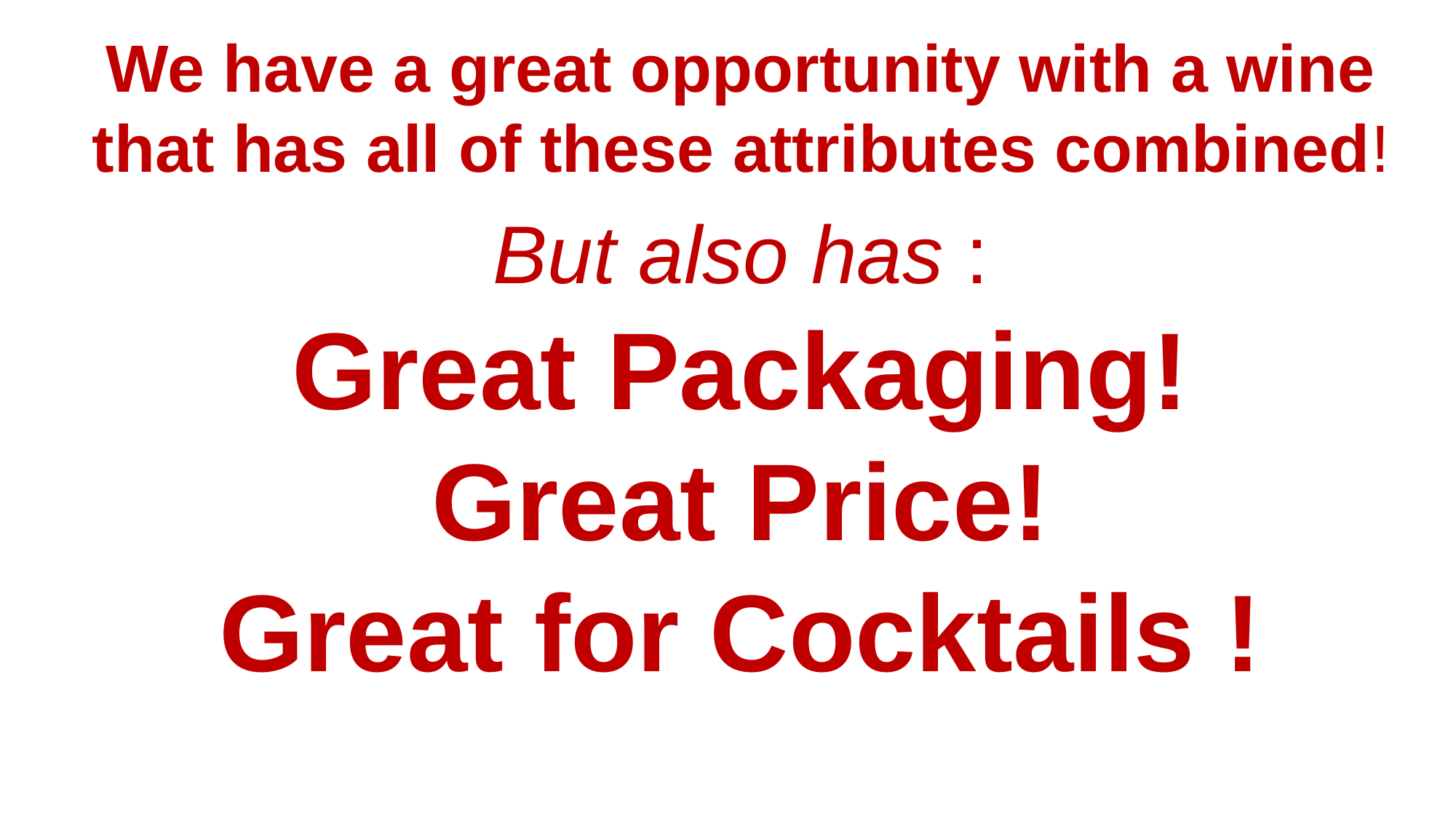

We have a great opportunity with a wine that has all of these attributes combined!

But also has :
Great Packaging!
Great Price!
Great for Cocktails !